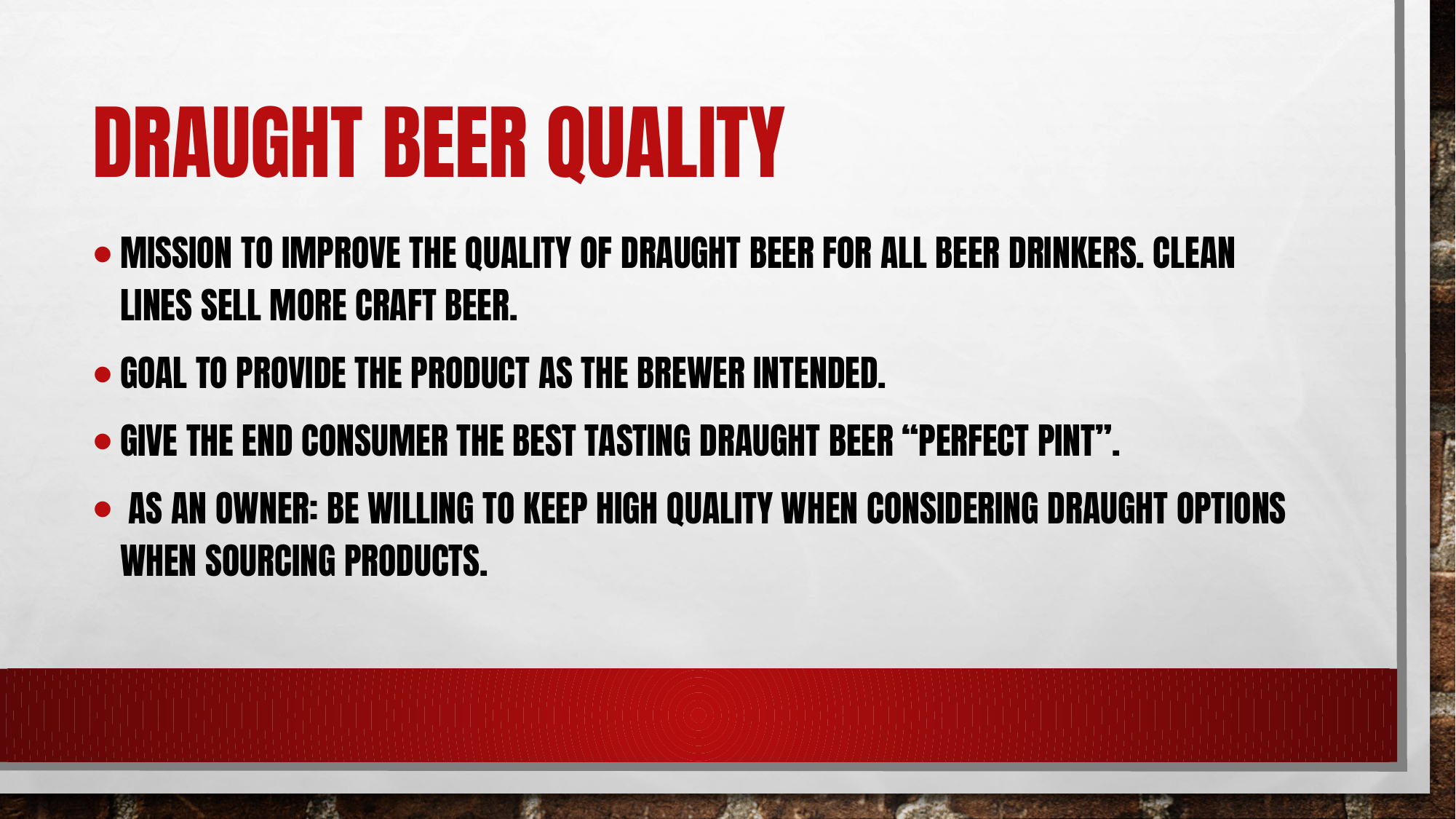

# Draught Beer Quality
Mission to Improve the quality of draught beer for all beer drinkers. Clean lines sell more craft beer.
Goal to provide the product as the brewer intended.
Give the end consumer the best tasting draught Beer “Perfect Pint”.
 As an owner: Be willing to keep high quality when considering Draught options when sourcing products.